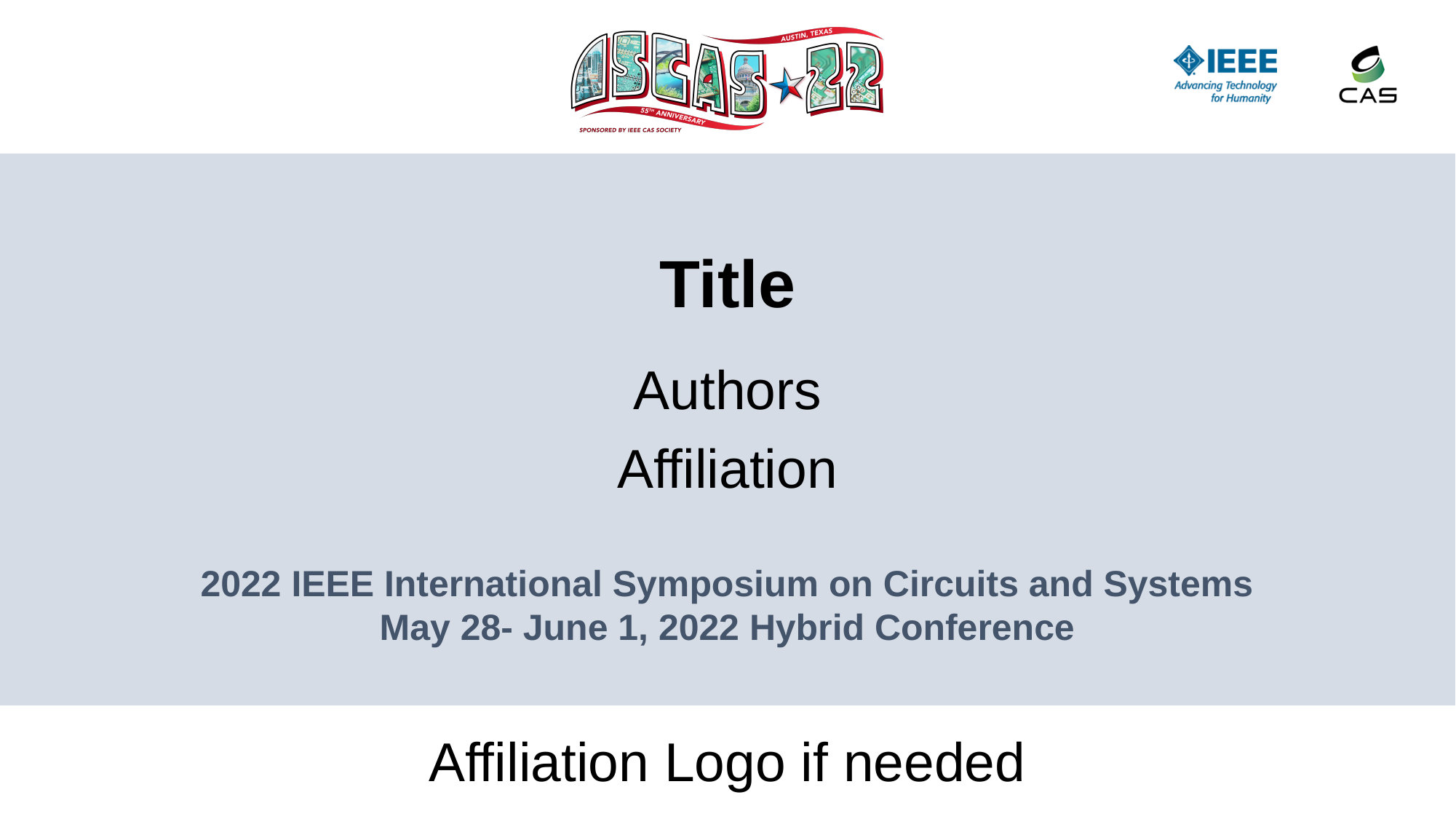

Title
Authors
Affiliation
2022 IEEE International Symposium on Circuits and Systems
May 28- June 1, 2022 Hybrid Conference
Affiliation Logo if needed